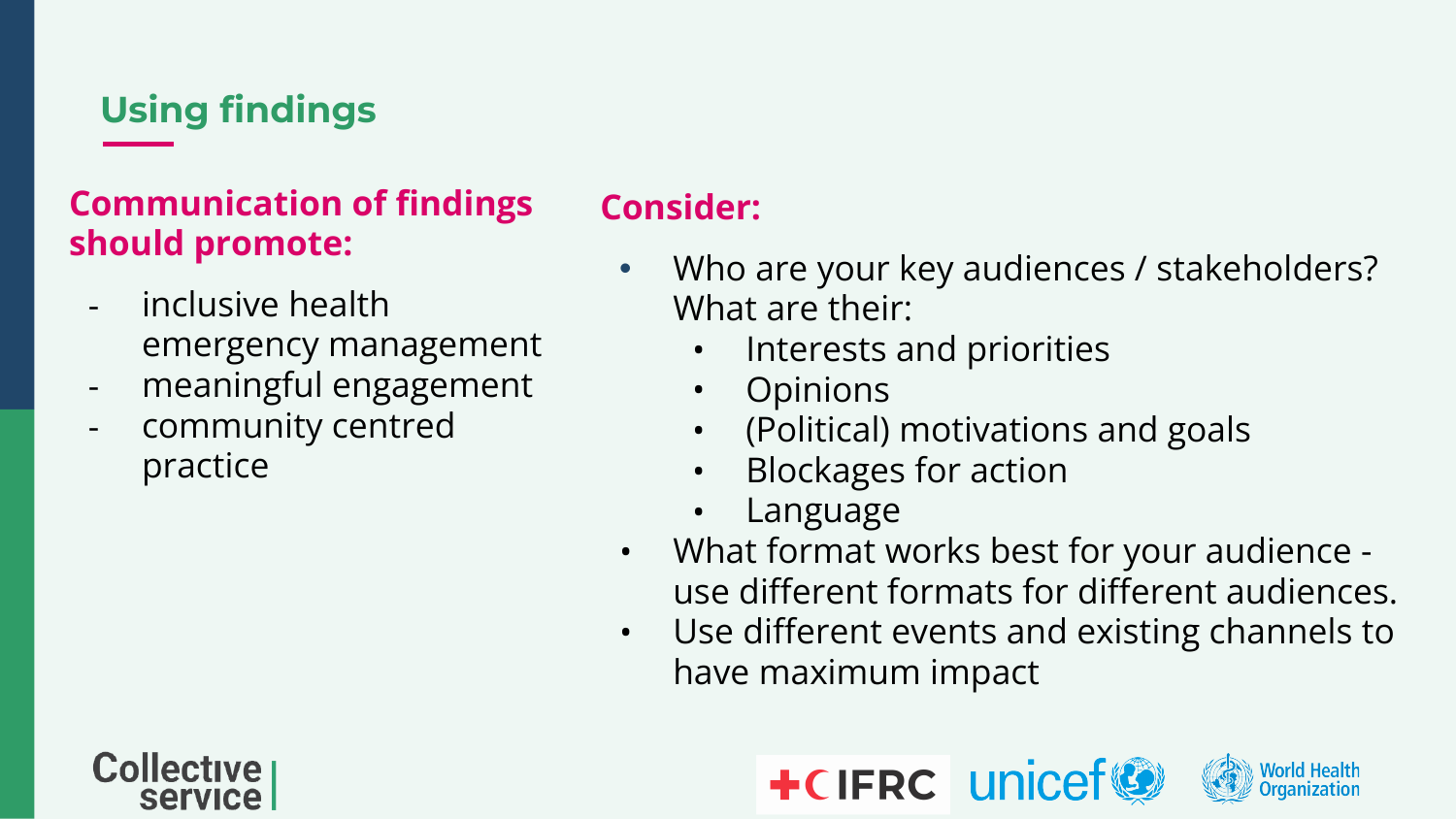

# Using findings
Communication of findings should promote:
inclusive health emergency management
meaningful engagement
community centred practice
Consider:
Who are your key audiences / stakeholders? What are their:
Interests and priorities
Opinions
(Political) motivations and goals
Blockages for action
Language
What format works best for your audience - use different formats for different audiences.
Use different events and existing channels to have maximum impact